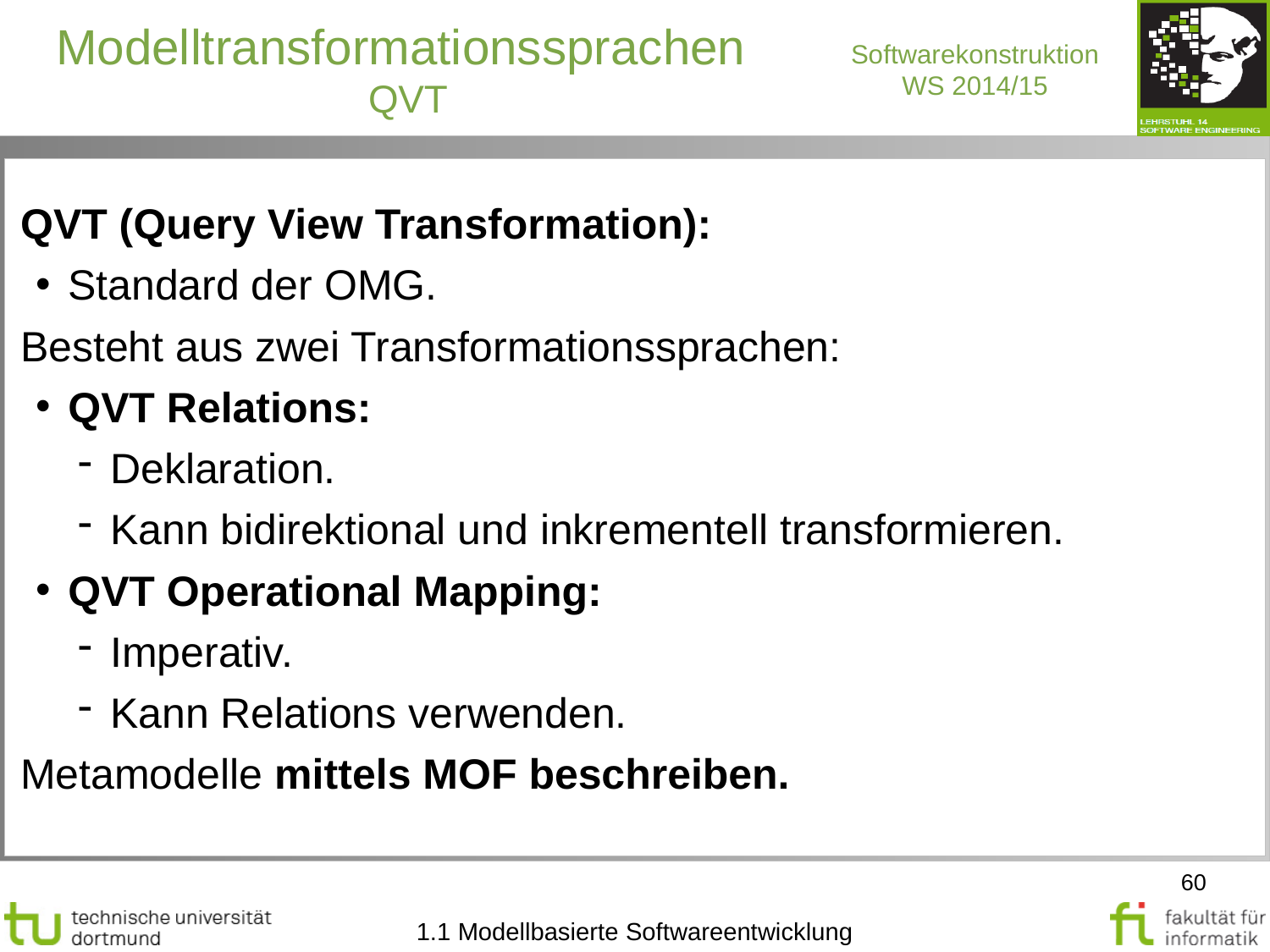

Modelltransformationssprachen
QVT
QVT (Query View Transformation):
Standard der OMG.
Besteht aus zwei Transformationssprachen:
QVT Relations:
Deklaration.
Kann bidirektional und inkrementell transformieren.
QVT Operational Mapping:
Imperativ.
Kann Relations verwenden.
Metamodelle mittels MOF beschreiben.
60
1.1 Modellbasierte Softwareentwicklung